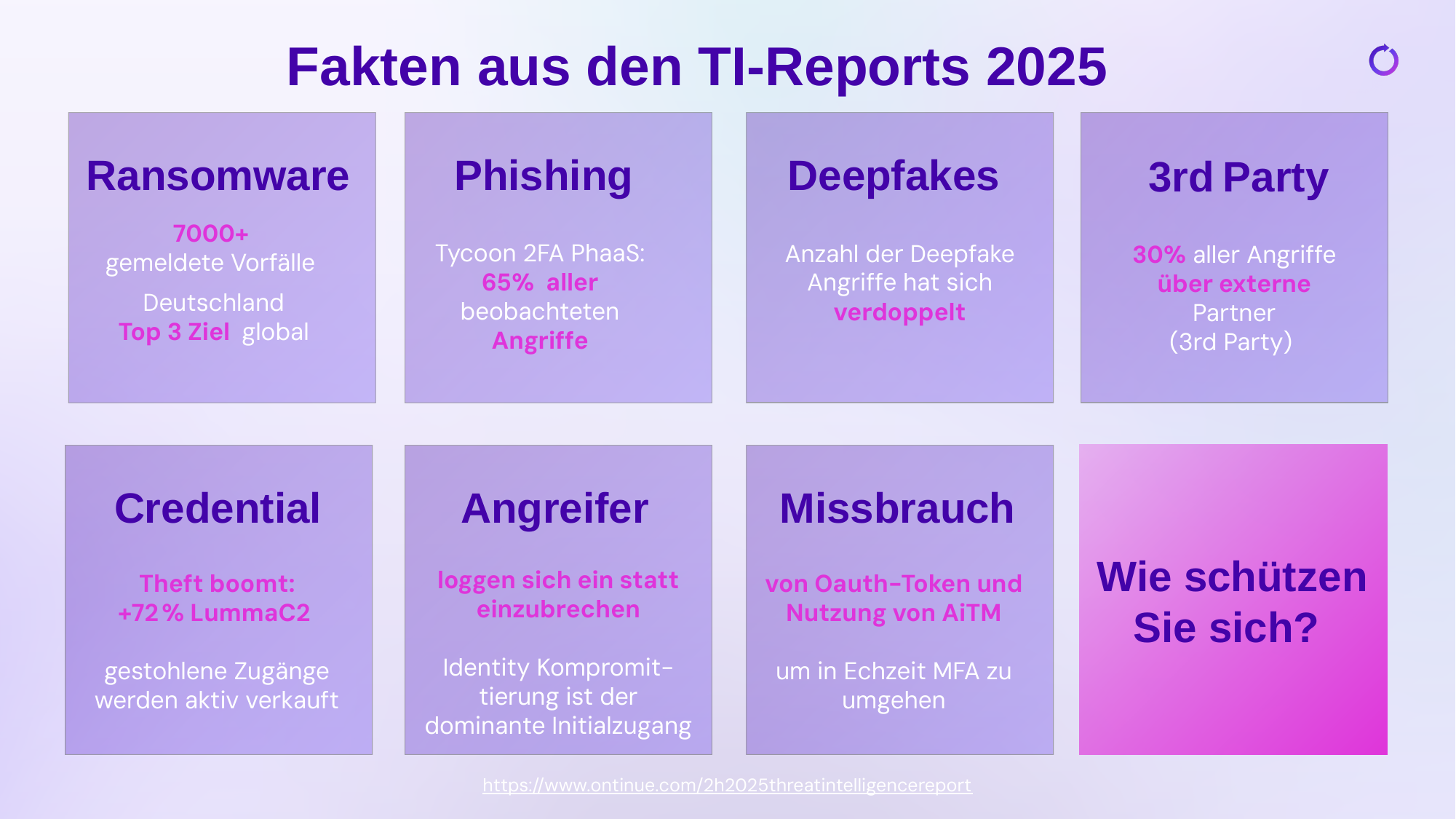

# Fakten aus den TI-Reports 2025

Phishing
Ransomware
Deepfakes
 3rd Party
7000+
gemeldete Vorfälle
Tycoon 2FA PhaaS: 65%  aller beobachteten Angriffe
Anzahl der Deepfake Angriffe hat sich verdoppelt
30% aller Angriffe über externe Partner
(3rd Party)
 Deutschland
Top 3 Ziel  global

Credential
Missbrauch
Angreifer
Wie schützen Sie sich?
loggen sich ein statt einzubrechen
Identity Kompromit- tierung ist der dominante Initialzugang
Theft boomt:
+72 % LummaC2
gestohlene Zugänge werden aktiv verkauft
von Oauth-Token und Nutzung von AiTM
um in Echzeit MFA zu umgehen
https://www.ontinue.com/2h2025threatintelligencereport